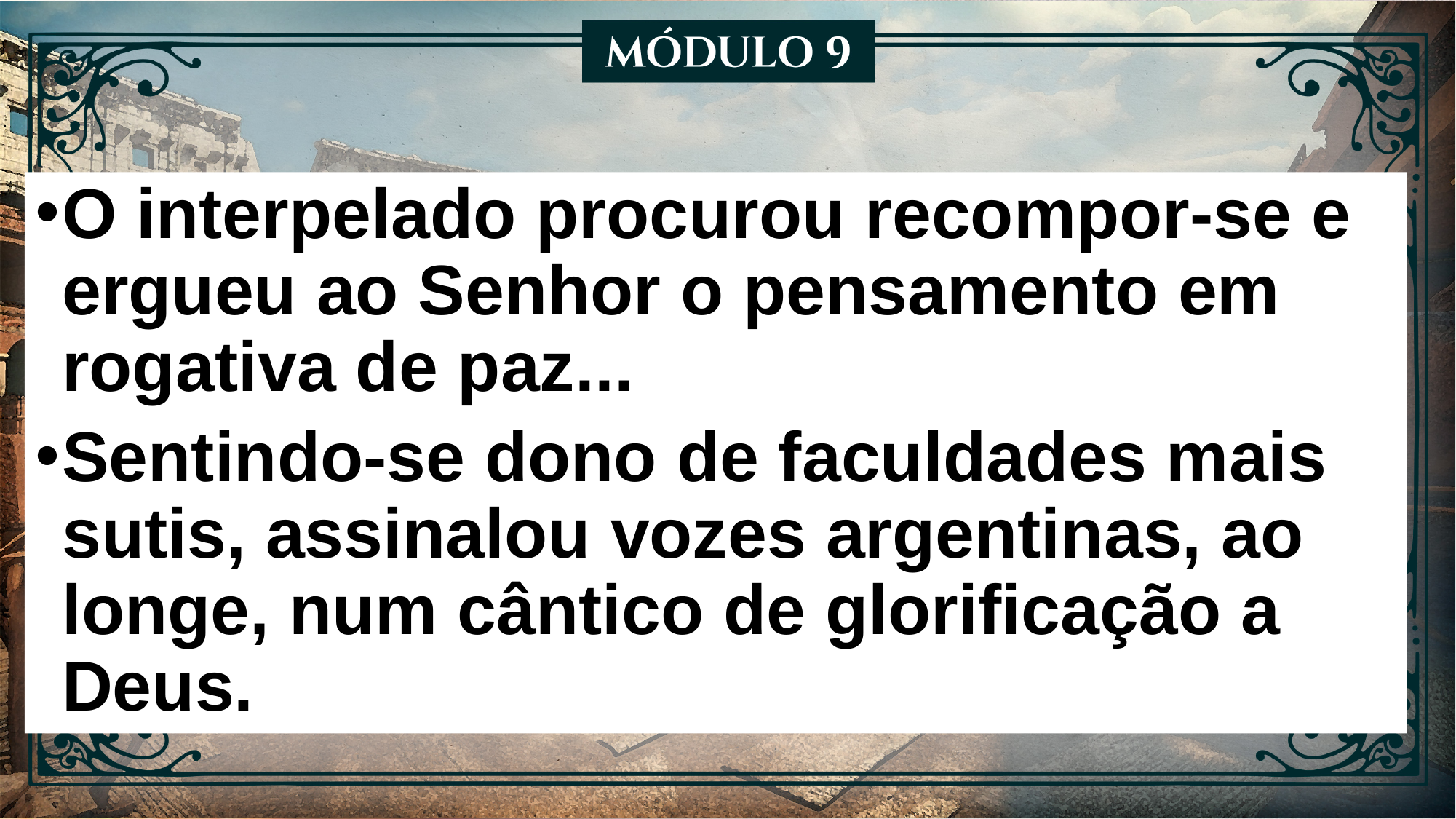

O interpelado procurou recompor-se e ergueu ao Senhor o pensamento em rogativa de paz...
Sentindo-se dono de faculdades mais sutis, assinalou vozes argentinas, ao longe, num cântico de glorificação a Deus.